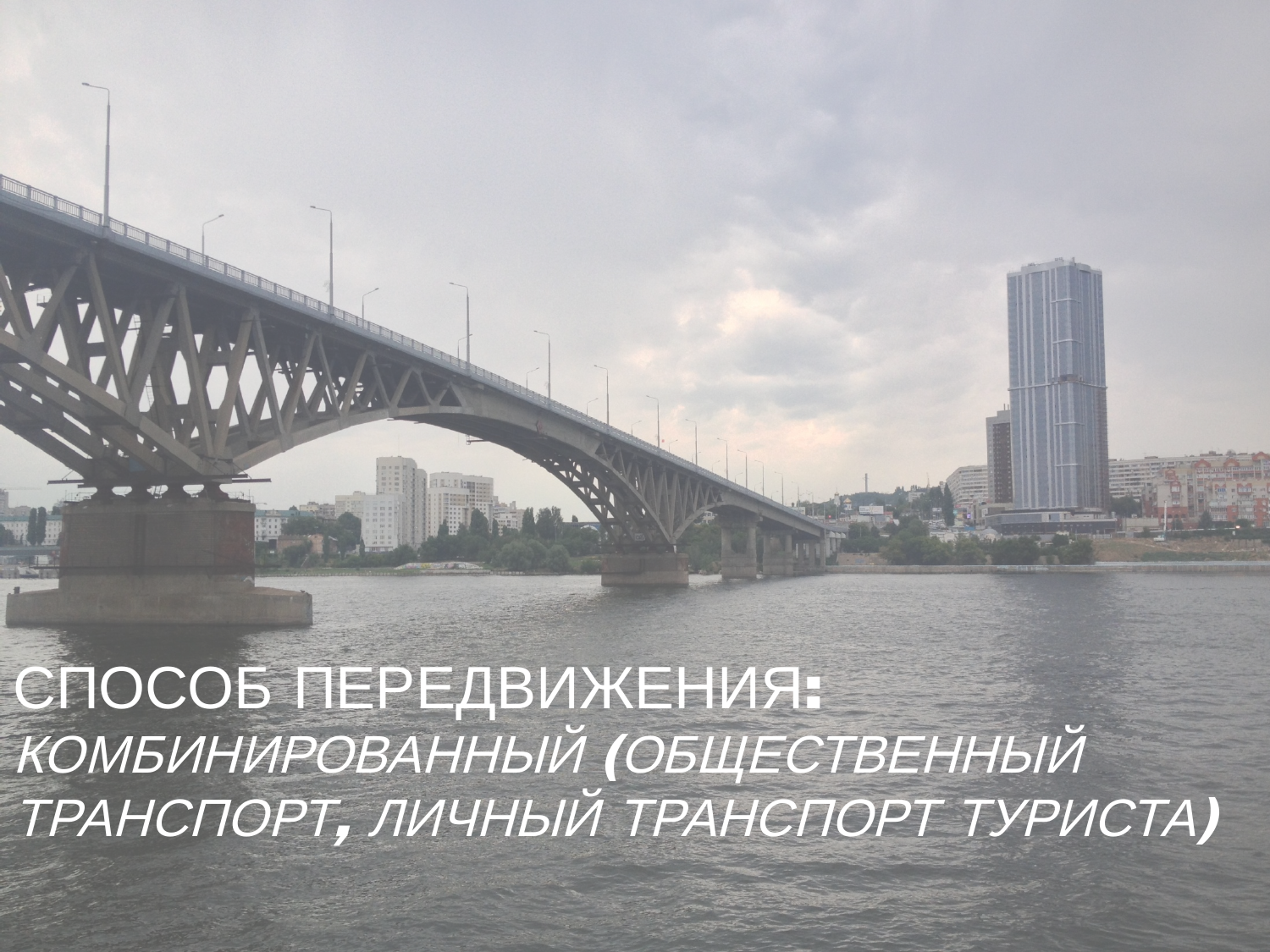

# СПОСОБ ПЕРЕДВИЖЕНИЯ: КОМБИНИРОВАННЫЙ (ОБЩЕСТВЕННЫЙ ТРАНСПОРТ, ЛИЧНЫЙ ТРАНСПОРТ ТУРИСТА)